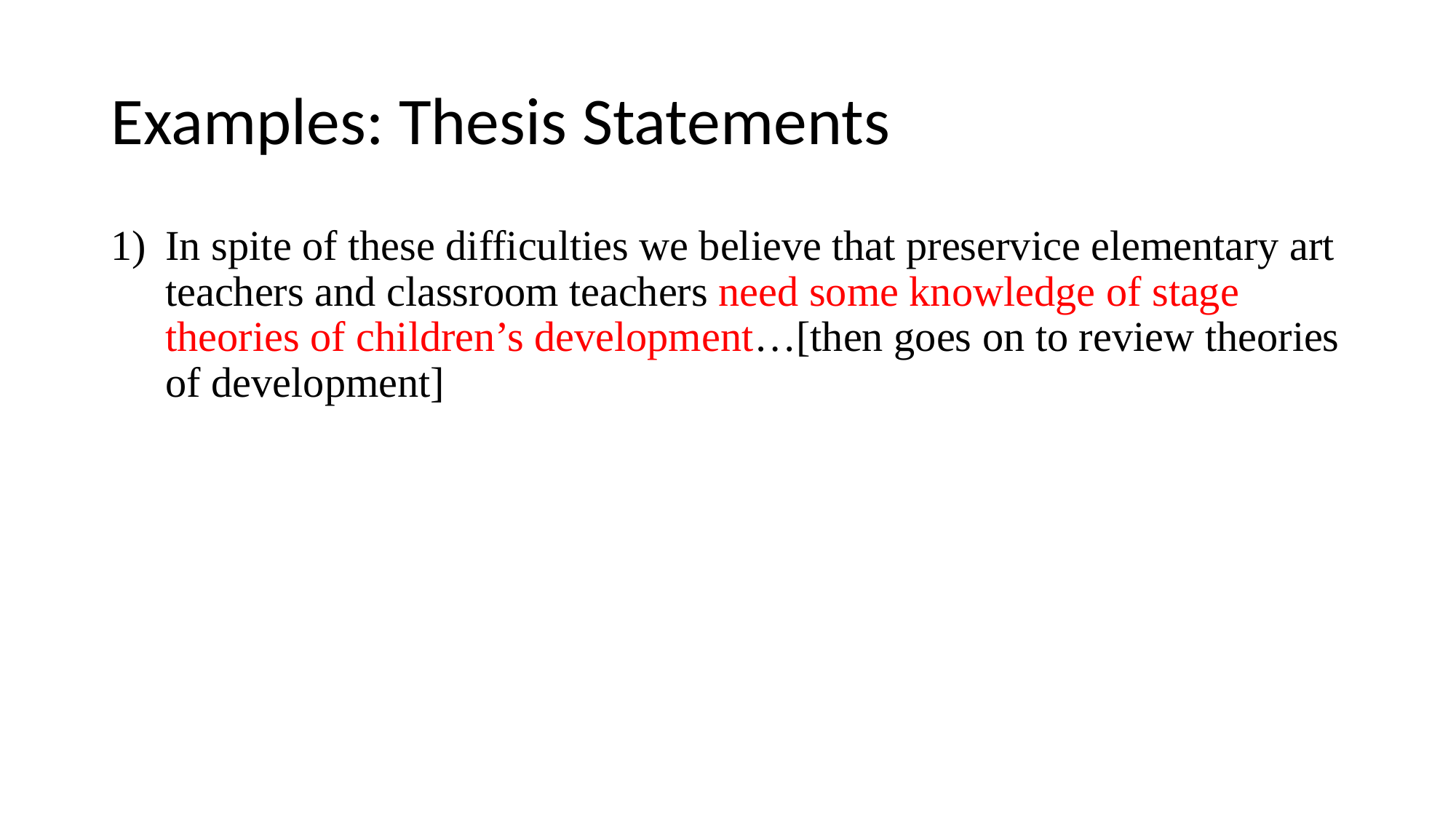

# Examples: Thesis Statements
In spite of these difficulties we believe that preservice elementary art teachers and classroom teachers need some knowledge of stage theories of children’s development…[then goes on to review theories of development]